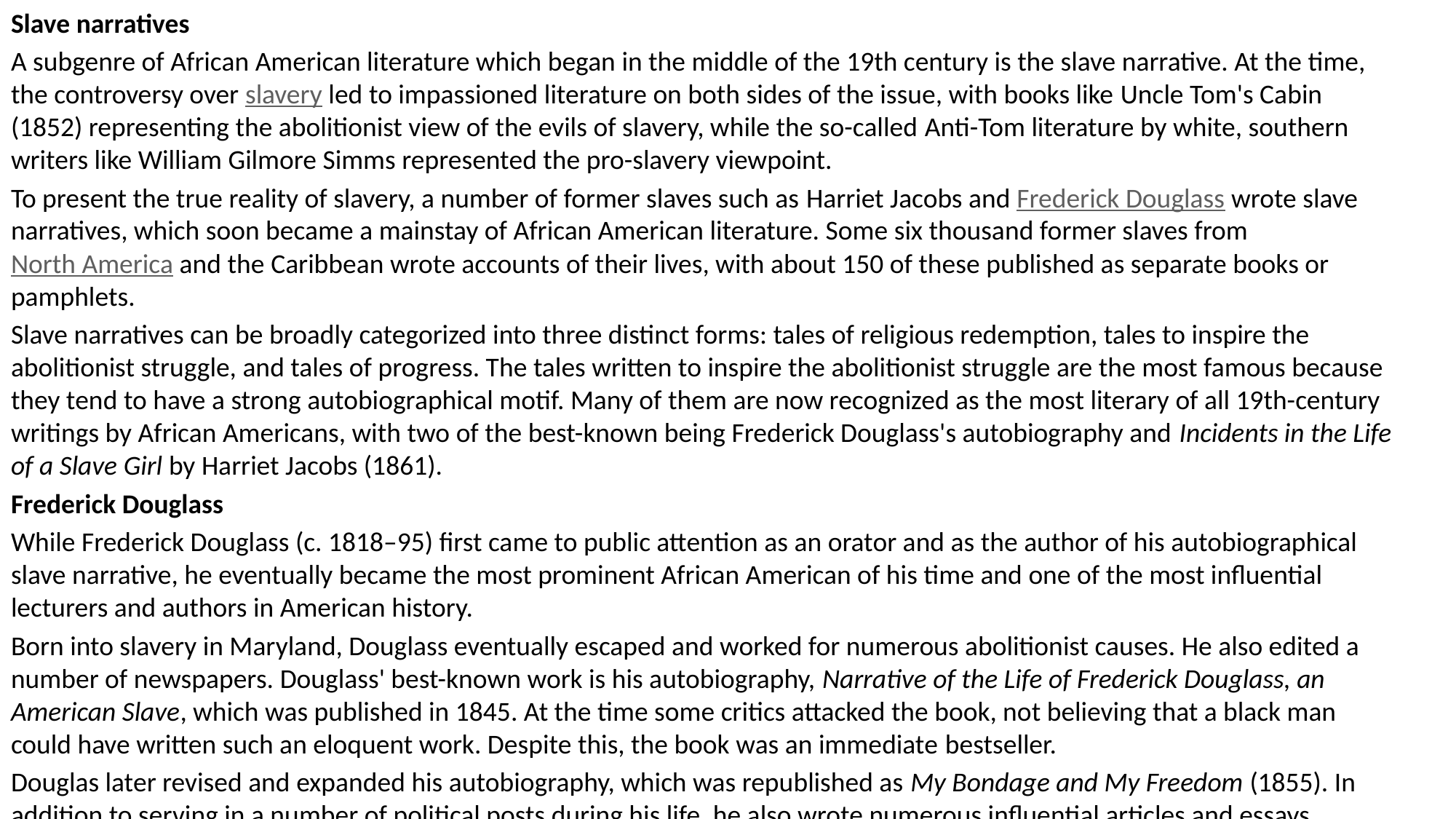

Slave narratives
A subgenre of African American literature which began in the middle of the 19th century is the slave narrative. At the time, the controversy over slavery led to impassioned literature on both sides of the issue, with books like Uncle Tom's Cabin (1852) representing the abolitionist view of the evils of slavery, while the so-called Anti-Tom literature by white, southern writers like William Gilmore Simms represented the pro-slavery viewpoint.
To present the true reality of slavery, a number of former slaves such as Harriet Jacobs and Frederick Douglass wrote slave narratives, which soon became a mainstay of African American literature. Some six thousand former slaves from North America and the Caribbean wrote accounts of their lives, with about 150 of these published as separate books or pamphlets.
Slave narratives can be broadly categorized into three distinct forms: tales of religious redemption, tales to inspire the abolitionist struggle, and tales of progress. The tales written to inspire the abolitionist struggle are the most famous because they tend to have a strong autobiographical motif. Many of them are now recognized as the most literary of all 19th-century writings by African Americans, with two of the best-known being Frederick Douglass's autobiography and Incidents in the Life of a Slave Girl by Harriet Jacobs (1861).
Frederick Douglass
While Frederick Douglass (c. 1818–95) first came to public attention as an orator and as the author of his autobiographical slave narrative, he eventually became the most prominent African American of his time and one of the most influential lecturers and authors in American history.
Born into slavery in Maryland, Douglass eventually escaped and worked for numerous abolitionist causes. He also edited a number of newspapers. Douglass' best-known work is his autobiography, Narrative of the Life of Frederick Douglass, an American Slave, which was published in 1845. At the time some critics attacked the book, not believing that a black man could have written such an eloquent work. Despite this, the book was an immediate bestseller.
Douglas later revised and expanded his autobiography, which was republished as My Bondage and My Freedom (1855). In addition to serving in a number of political posts during his life, he also wrote numerous influential articles and essays.
#